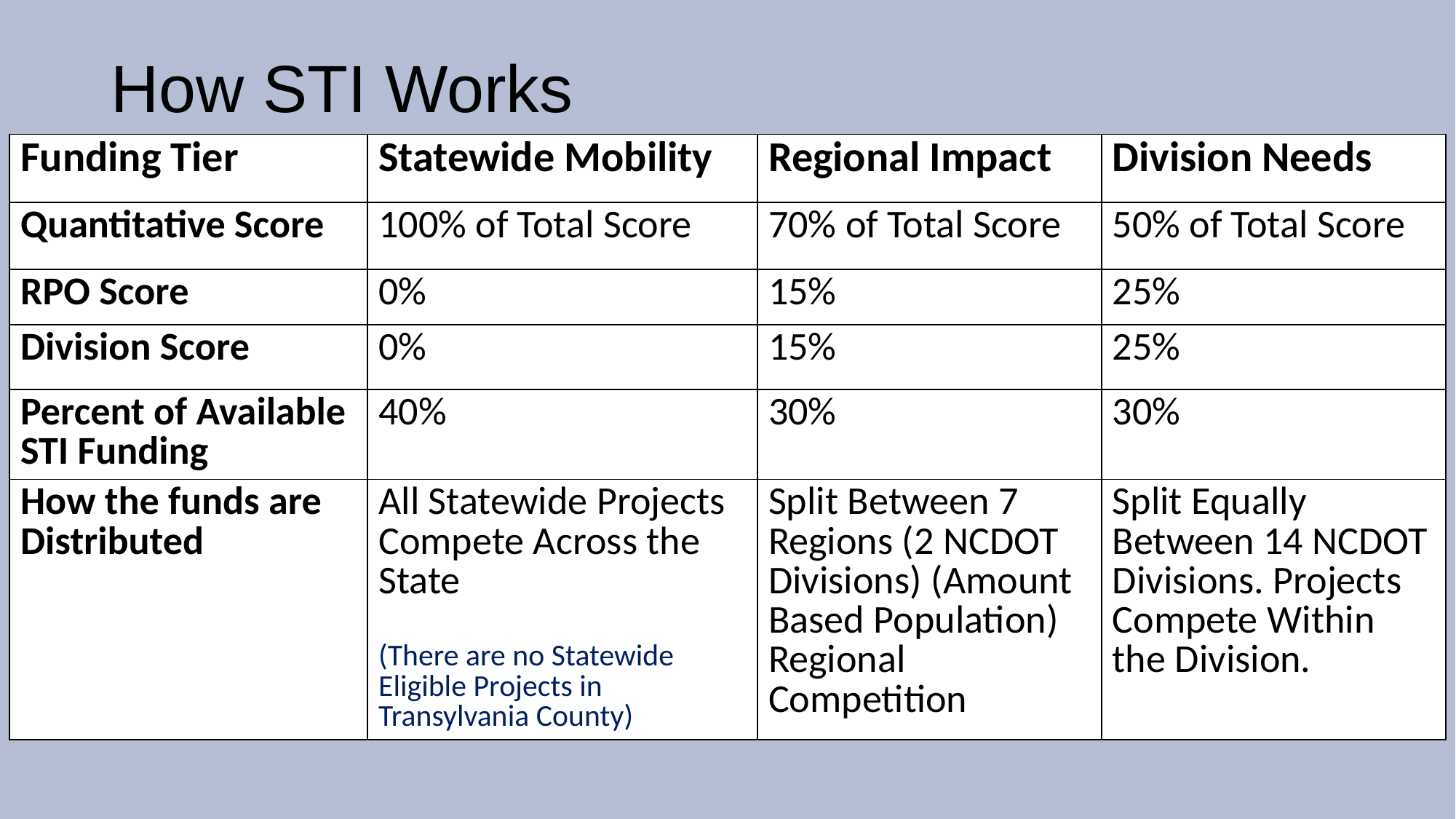

# How STI Works
| Funding Tier | Statewide Mobility | Regional Impact | Division Needs |
| --- | --- | --- | --- |
| Quantitative Score | 100% of Total Score | 70% of Total Score | 50% of Total Score |
| RPO Score | 0% | 15% | 25% |
| Division Score | 0% | 15% | 25% |
| Percent of Available STI Funding | 40% | 30% | 30% |
| How the funds are Distributed | All Statewide Projects Compete Across the State (There are no Statewide Eligible Projects in Transylvania County) | Split Between 7 Regions (2 NCDOT Divisions) (Amount Based Population) Regional Competition | Split Equally Between 14 NCDOT Divisions. Projects Compete Within the Division. |